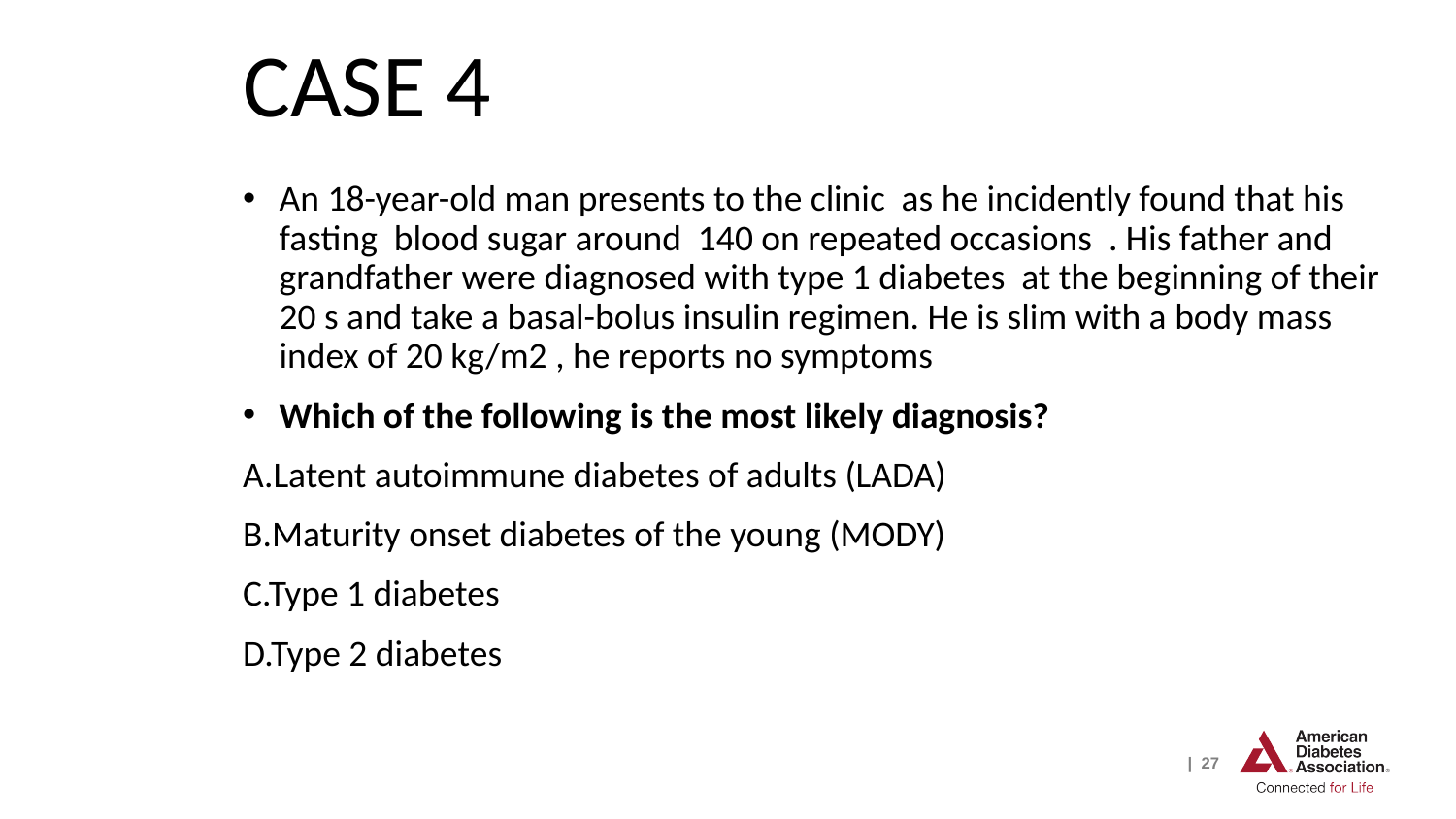

# CASE 4
An 18-year-old man presents to the clinic  as he incidently found that his fasting  blood sugar around  140 on repeated occasions  . His father and grandfather were diagnosed with type 1 diabetes  at the beginning of their 20 s and take a basal-bolus insulin regimen. He is slim with a body mass index of 20 kg/m2 , he reports no symptoms
Which of the following is the most likely diagnosis?
A.Latent autoimmune diabetes of adults (LADA)
B.Maturity onset diabetes of the young (MODY)
C.Type 1 diabetes
D.Type 2 diabetes